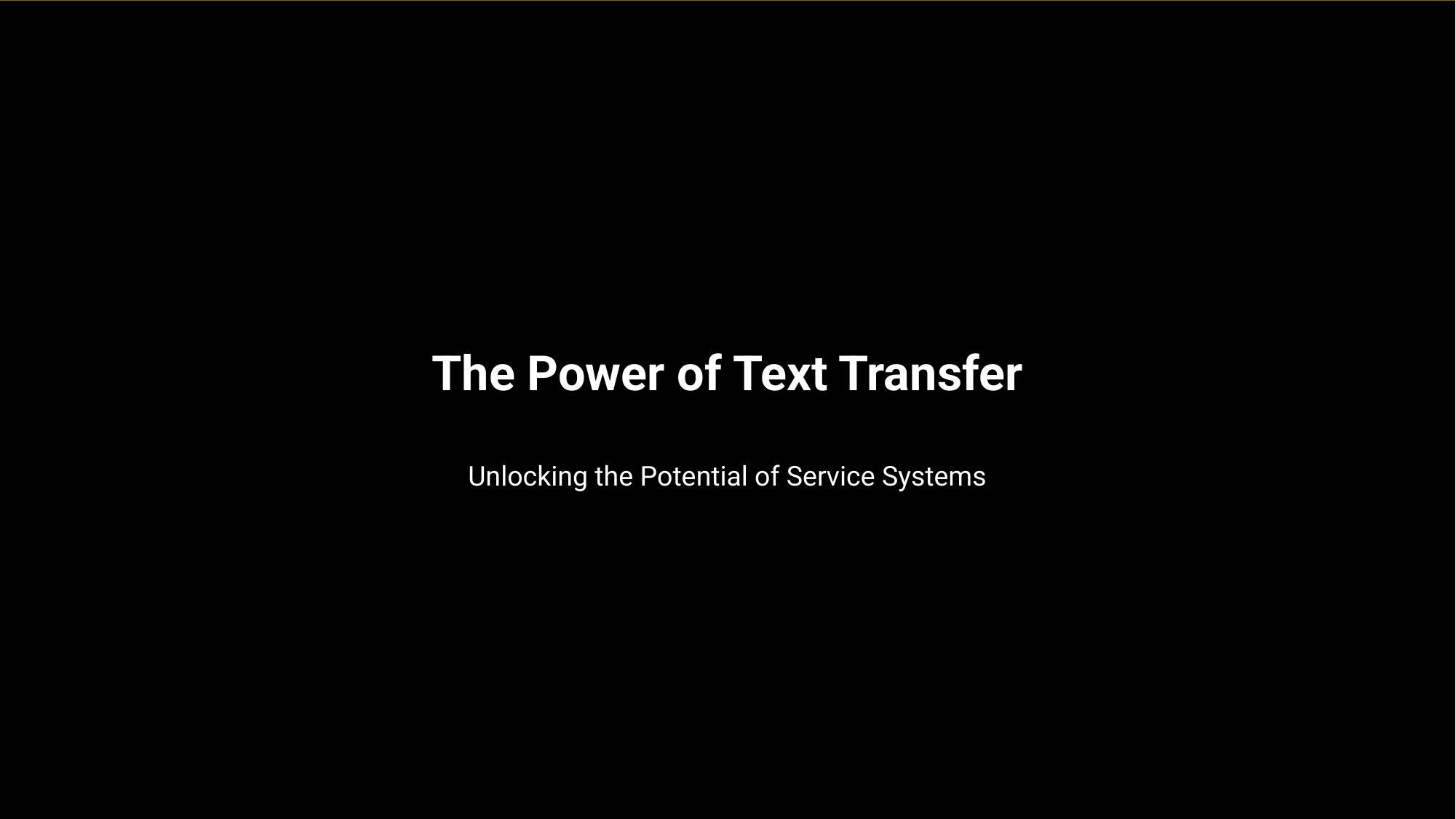

The Power of Text Transfer
Unlocking the Potential of Service Systems